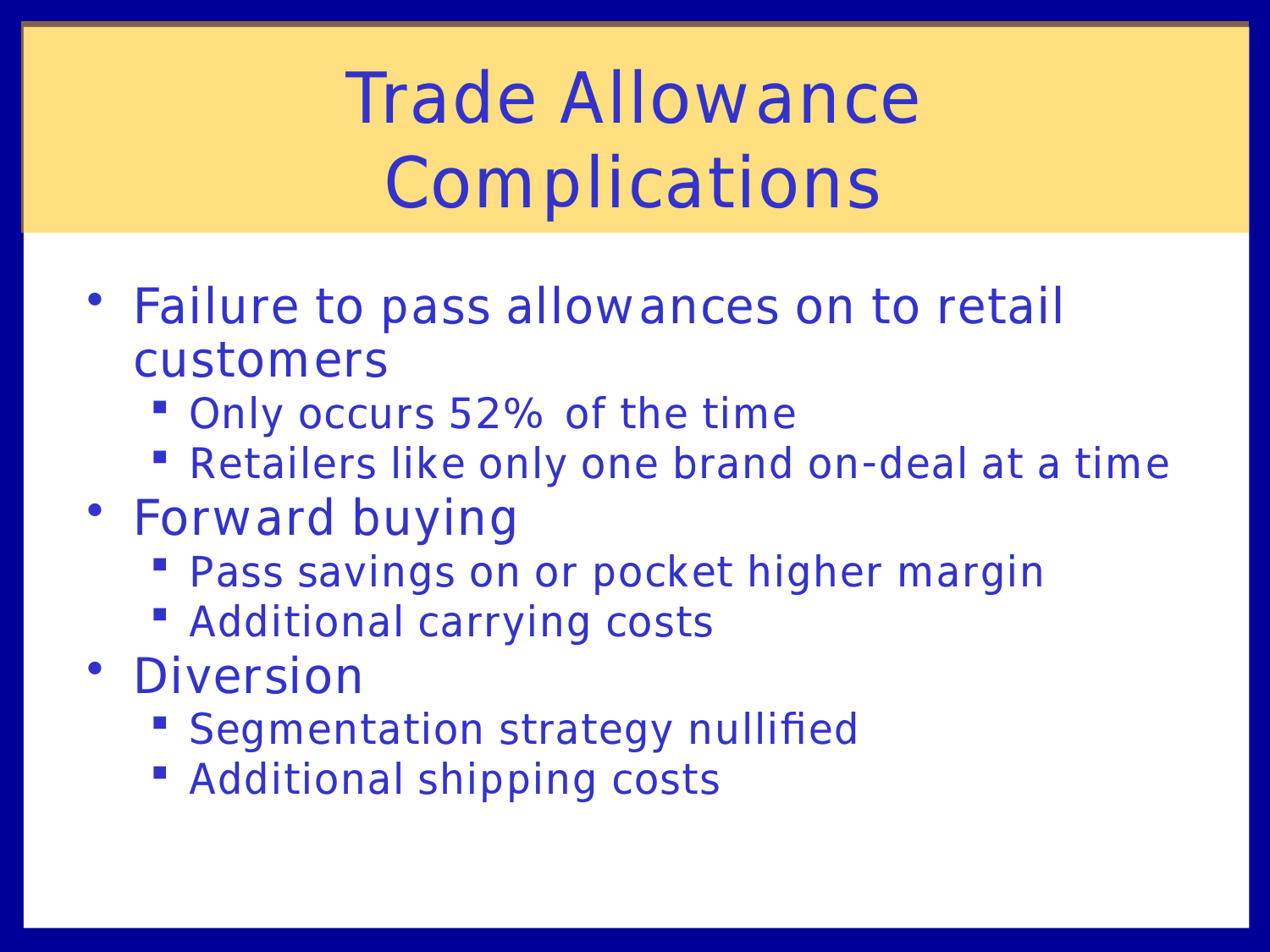

# Trade Allowance Complications
Failure to pass allowances on to retail customers
Only occurs 52% of the time
Retailers like only one brand on-deal at a time
Forward buying
Pass savings on or pocket higher margin
Additional carrying costs
Diversion
Segmentation strategy nullified
Additional shipping costs